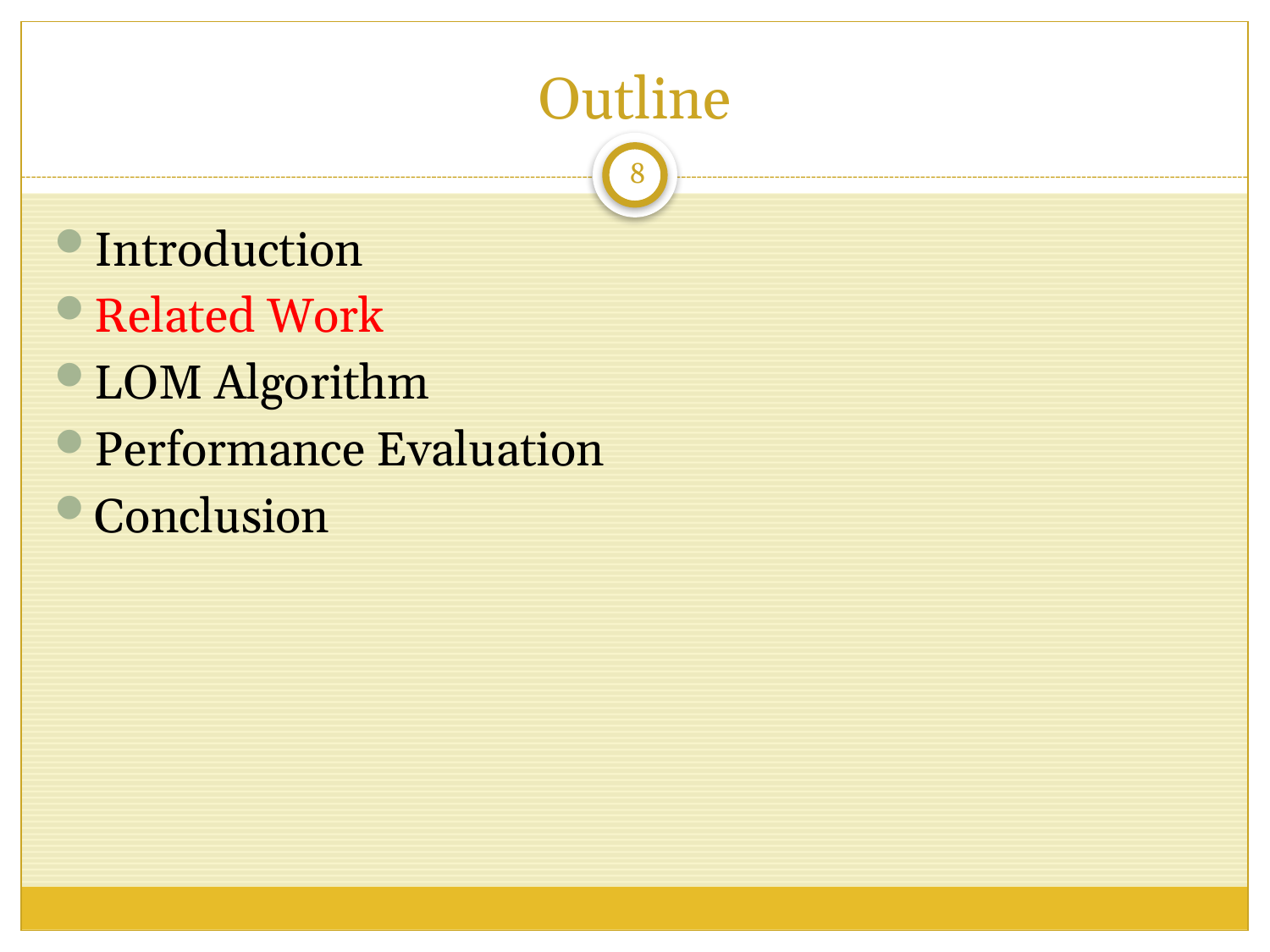

# Outline
8
Introduction
Related Work
LOM Algorithm
Performance Evaluation
Conclusion